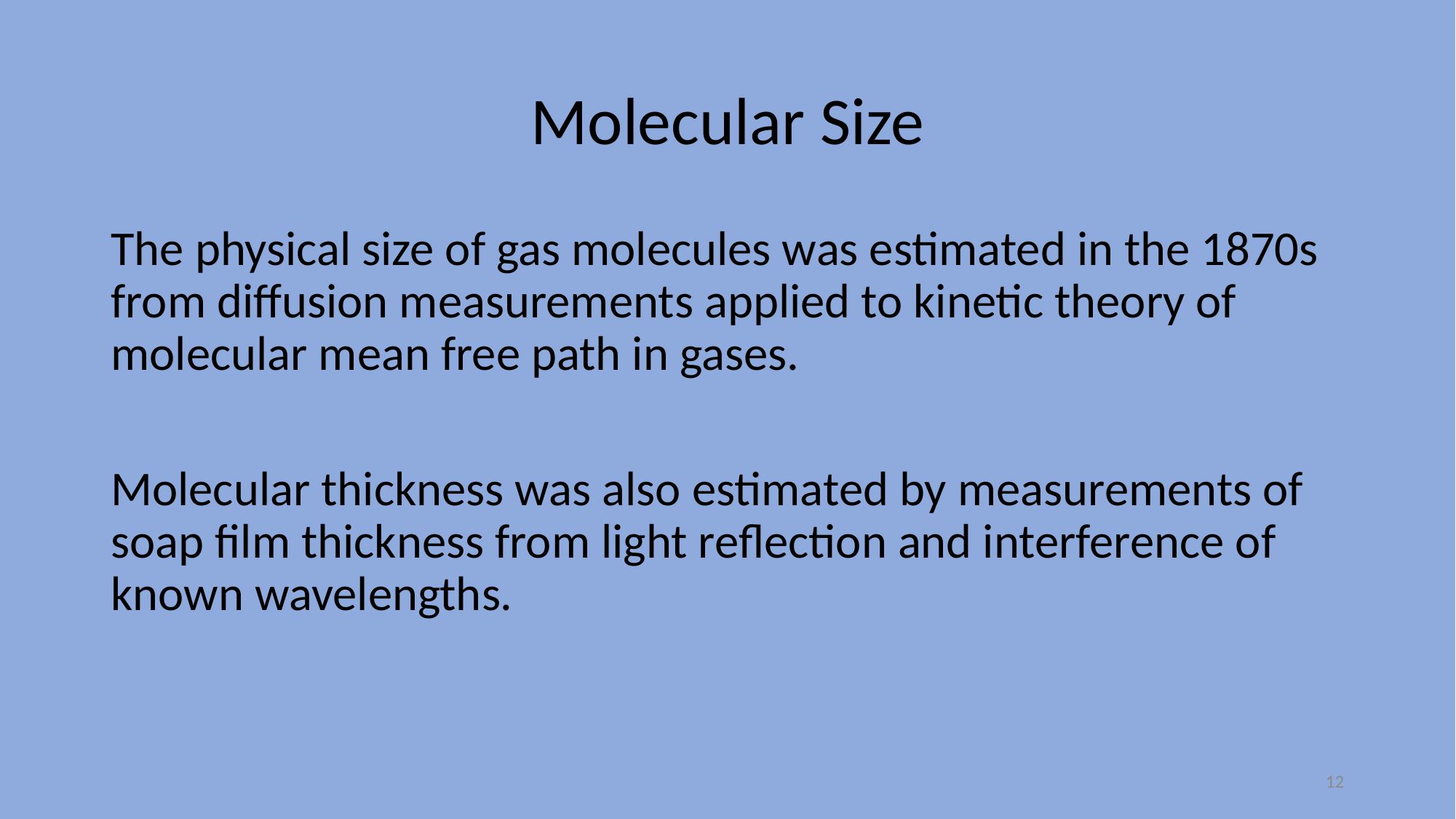

# Molecular Size
The physical size of gas molecules was estimated in the 1870s from diffusion measurements applied to kinetic theory of molecular mean free path in gases.

Molecular thickness was also estimated by measurements of soap film thickness from light reflection and interference of known wavelengths.
12